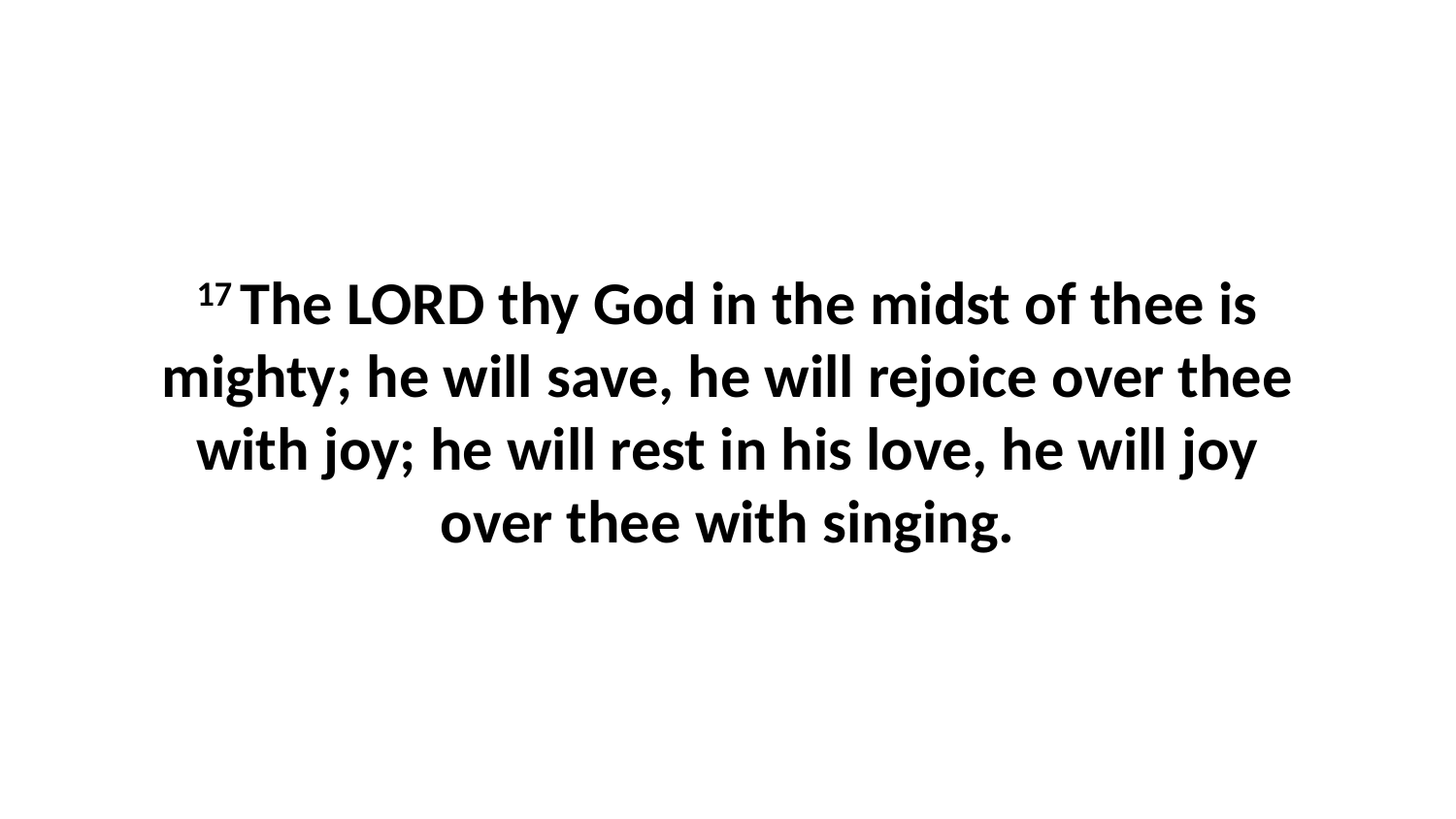

17 The LORD thy God in the midst of thee is mighty; he will save, he will rejoice over thee with joy; he will rest in his love, he will joy over thee with singing.